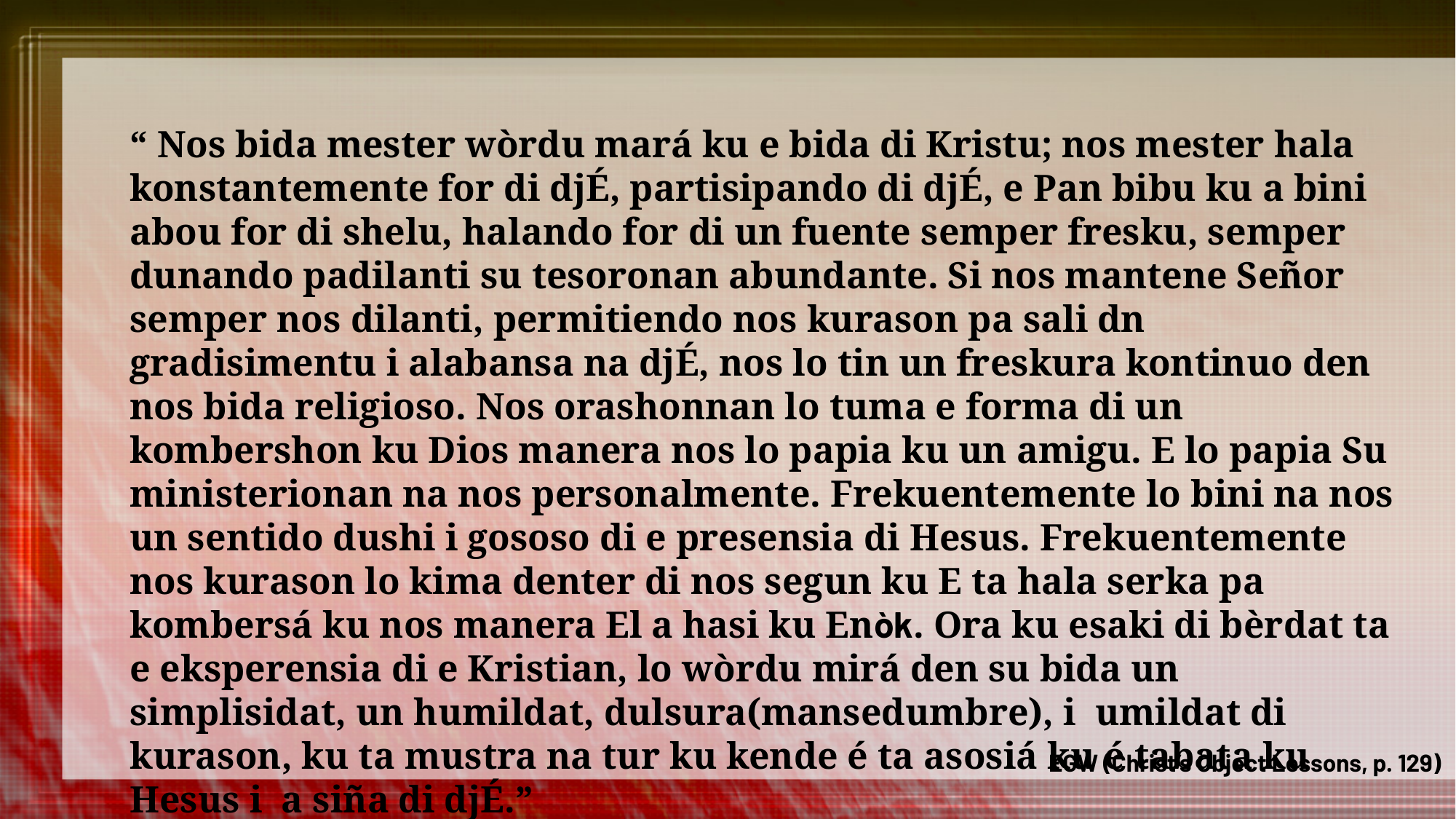

“ Nos bida mester wòrdu mará ku e bida di Kristu; nos mester hala konstantemente for di djÉ, partisipando di djÉ, e Pan bibu ku a bini abou for di shelu, halando for di un fuente semper fresku, semper dunando padilanti su tesoronan abundante. Si nos mantene Señor semper nos dilanti, permitiendo nos kurason pa sali dn gradisimentu i alabansa na djÉ, nos lo tin un freskura kontinuo den nos bida religioso. Nos orashonnan lo tuma e forma di un kombershon ku Dios manera nos lo papia ku un amigu. E lo papia Su ministerionan na nos personalmente. Frekuentemente lo bini na nos un sentido dushi i gososo di e presensia di Hesus. Frekuentemente nos kurason lo kima denter di nos segun ku E ta hala serka pa kombersá ku nos manera El a hasi ku Enòk. Ora ku esaki di bèrdat ta e eksperensia di e Kristian, lo wòrdu mirá den su bida un simplisidat, un humildat, dulsura(mansedumbre), i  umildat di kurason, ku ta mustra na tur ku kende é ta asosiá ku é tabata ku Hesus i  a siña di djÉ.”
EGW (Christ’s Object Lessons, p. 129)